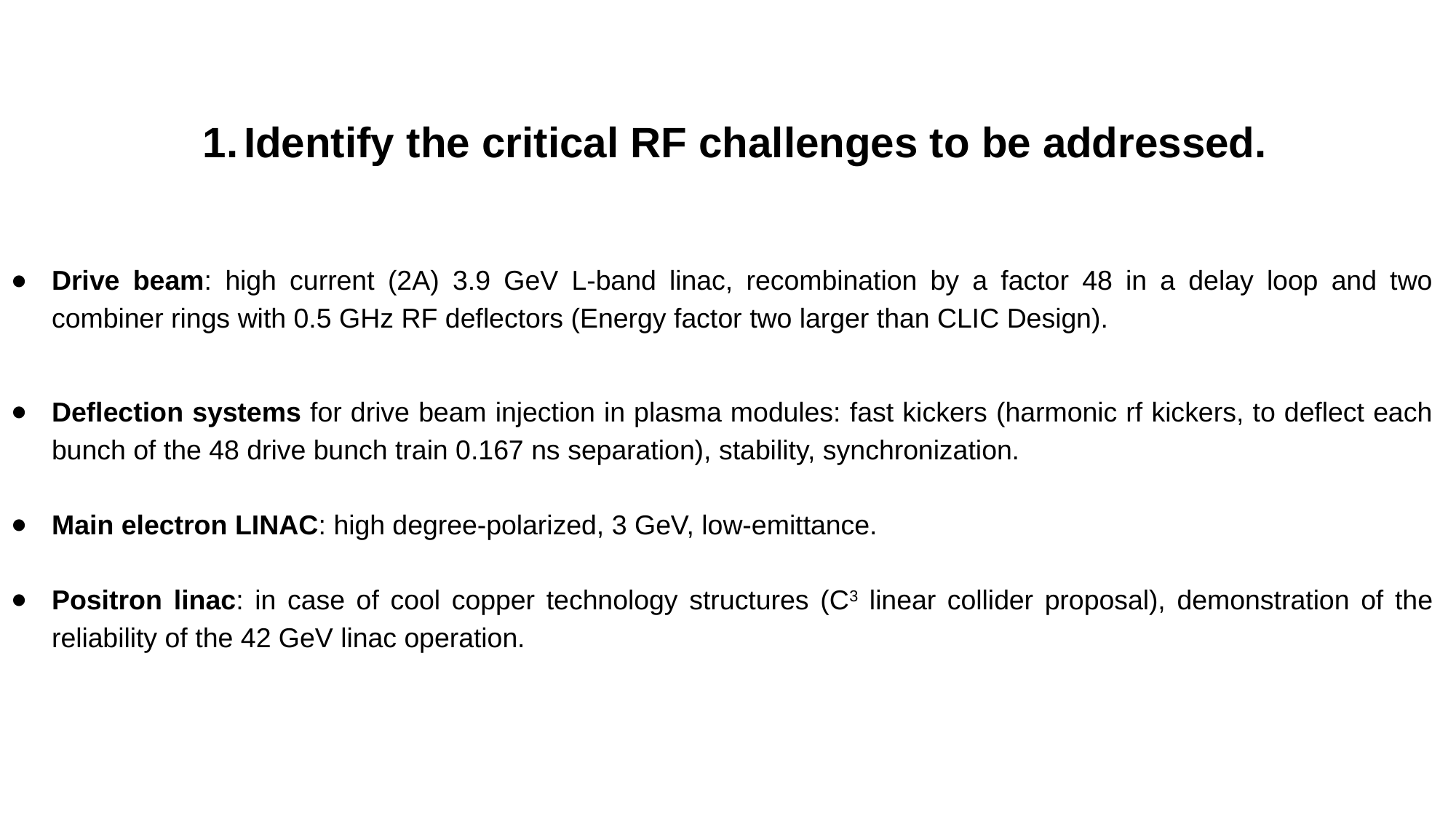

Identify the critical RF challenges to be addressed.

Drive beam: high current (2A) 3.9 GeV L-band linac, recombination by a factor 48 in a delay loop and two combiner rings with 0.5 GHz RF deflectors (Energy factor two larger than CLIC Design).

Deflection systems for drive beam injection in plasma modules: fast kickers (harmonic rf kickers, to deflect each bunch of the 48 drive bunch train 0.167 ns separation), stability, synchronization.

Main electron LINAC: high degree-polarized, 3 GeV, low-emittance.

Positron linac: in case of cool copper technology structures (C3 linear collider proposal), demonstration of the reliability of the 42 GeV linac operation.